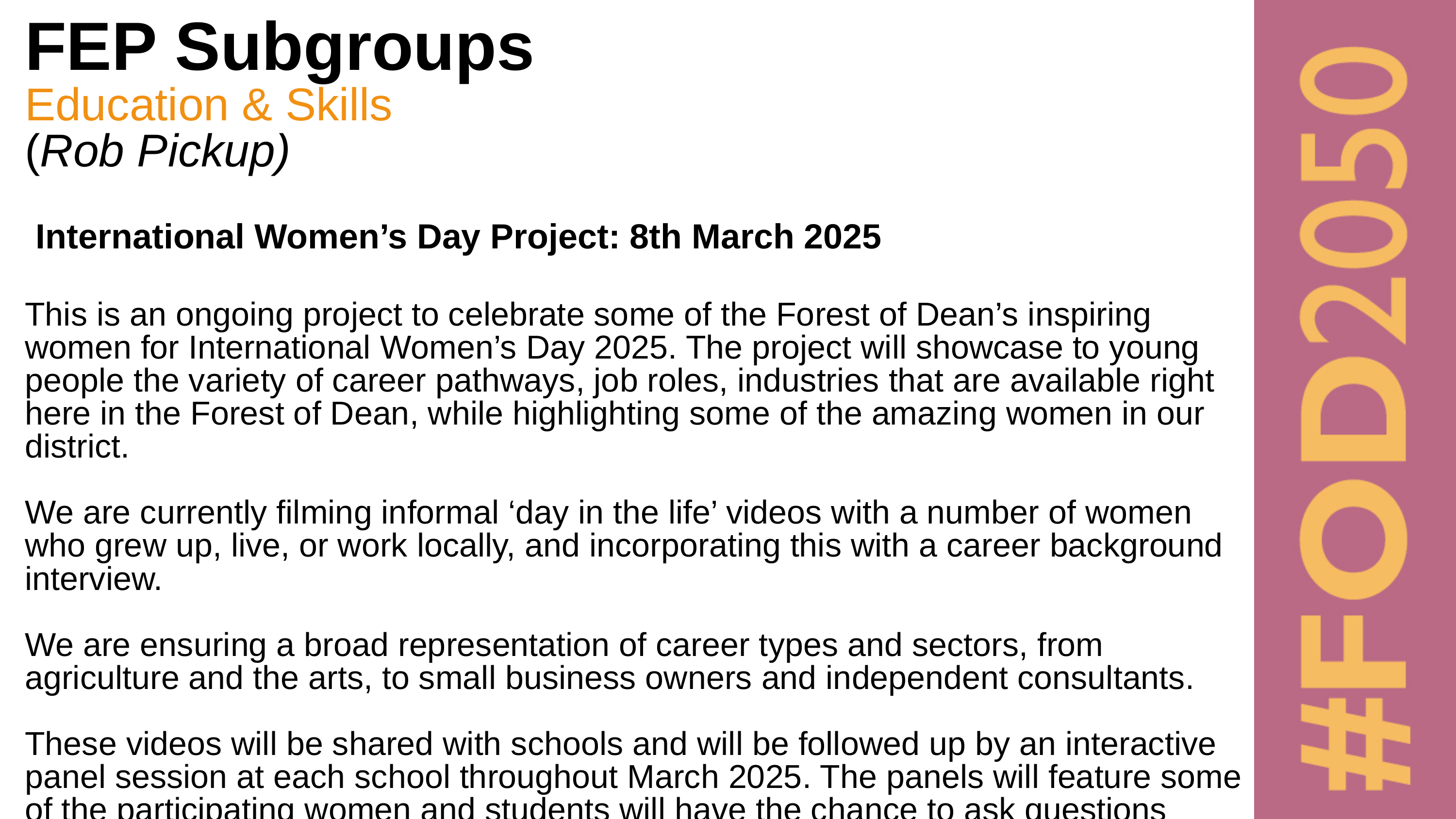

FEP Subgroups
Education & Skills
(Rob Pickup)
International Women’s Day Project: 8th March 2025
This is an ongoing project to celebrate some of the Forest of Dean’s inspiring women for International Women’s Day 2025. The project will showcase to young people the variety of career pathways, job roles, industries that are available right here in the Forest of Dean, while highlighting some of the amazing women in our district.

We are currently filming informal ‘day in the life’ videos with a number of women who grew up, live, or work locally, and incorporating this with a career background interview.

We are ensuring a broad representation of career types and sectors, from agriculture and the arts, to small business owners and independent consultants.

These videos will be shared with schools and will be followed up by an interactive panel session at each school throughout March 2025. The panels will feature some of the participating women and students will have the chance to ask questions directly to the panellists.